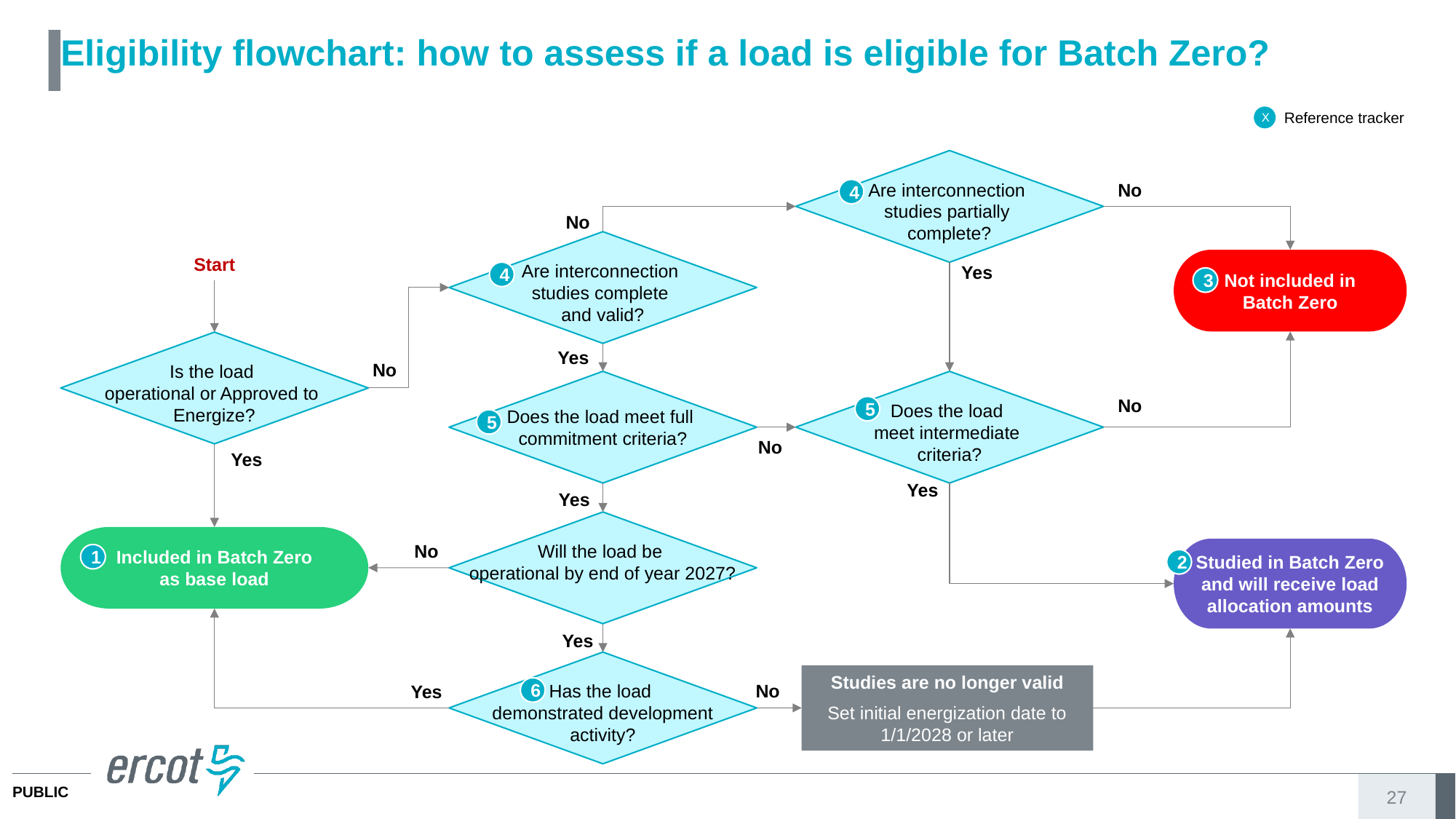

# Eligibility flowchart: how to assess if a load is eligible for Batch Zero?
X
Reference tracker
Are interconnection
studies partially
complete?
No
4
No
Are interconnection
studies complete
and valid?
Start
Not included in
Batch Zero
Yes
4
3
Is the load
operational or Approved to
Energize?
Yes
No
Does the load meet full
commitment criteria?
Does the load
meet intermediate
criteria?
No
5
5
No
Yes
Yes
Yes
Will the load be
operational by end of year 2027?
Included in Batch Zero
as base load
No
Studied in Batch Zero and will receive load allocation amounts
1
2
Yes
Has the load
demonstrated development
activity?
Studies are no longer valid
Set initial energization date to 1/1/2028 or later
No
Yes
6
27